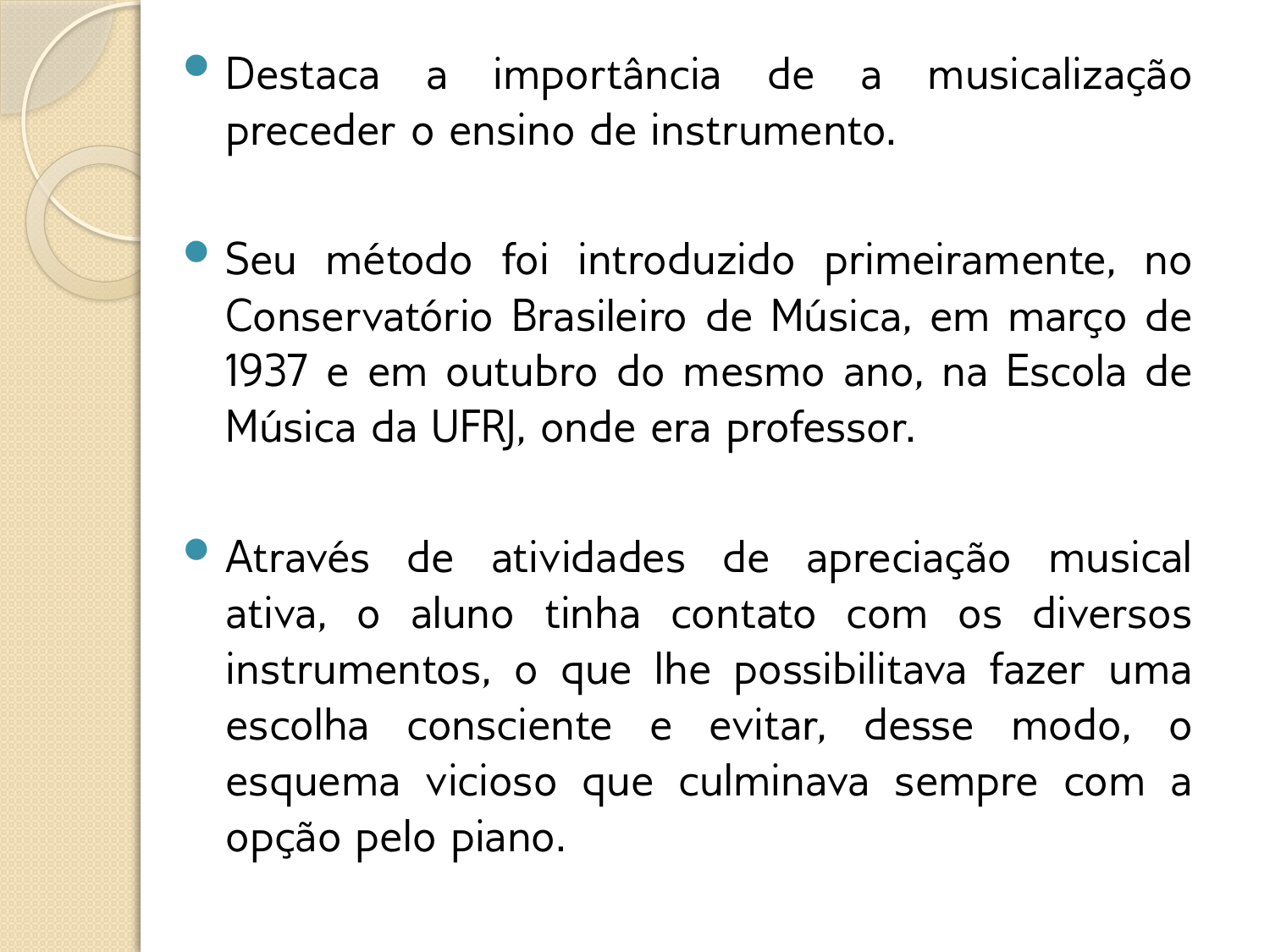

Destaca a importância de a musicalização preceder o ensino de instrumento.

Seu método foi introduzido primeiramente, no Conservatório Brasileiro de Música, em março de 1937 e em outubro do mesmo ano, na Escola de Música da UFRJ, onde era professor.

Através de atividades de apreciação musical ativa, o aluno tinha contato com os diversos instrumentos, o que lhe possibilitava fazer uma escolha consciente e evitar, desse modo, o esquema vicioso que culminava sempre com a opção pelo piano.